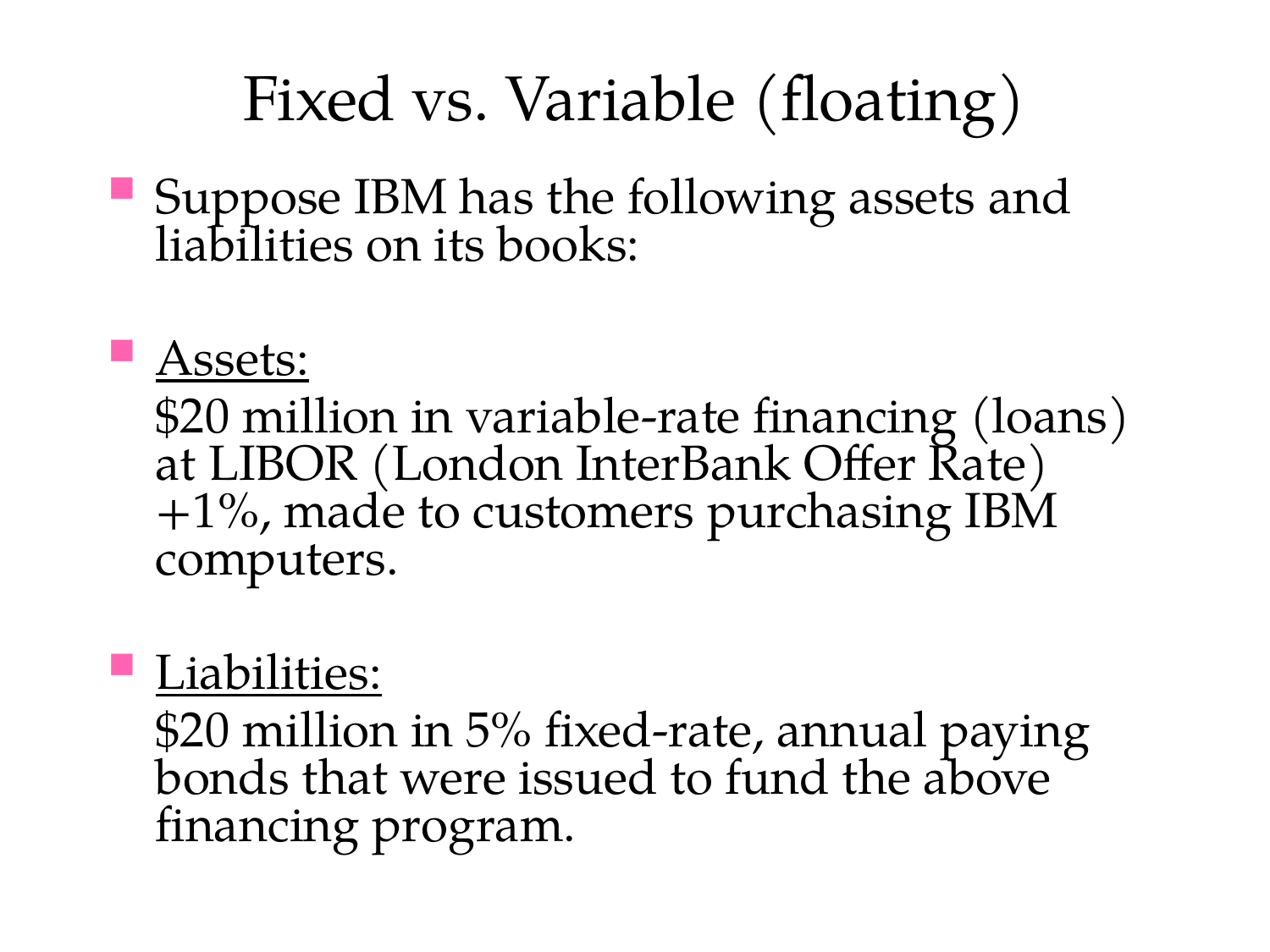

# Fixed vs. Variable (floating)
Suppose IBM has the following assets and liabilities on its books:

Assets:
	$20 million in variable-rate financing (loans) at LIBOR (London InterBank Offer Rate) +1%, made to customers purchasing IBM computers.

Liabilities:
	$20 million in 5% fixed-rate, annual paying bonds that were issued to fund the above financing program.